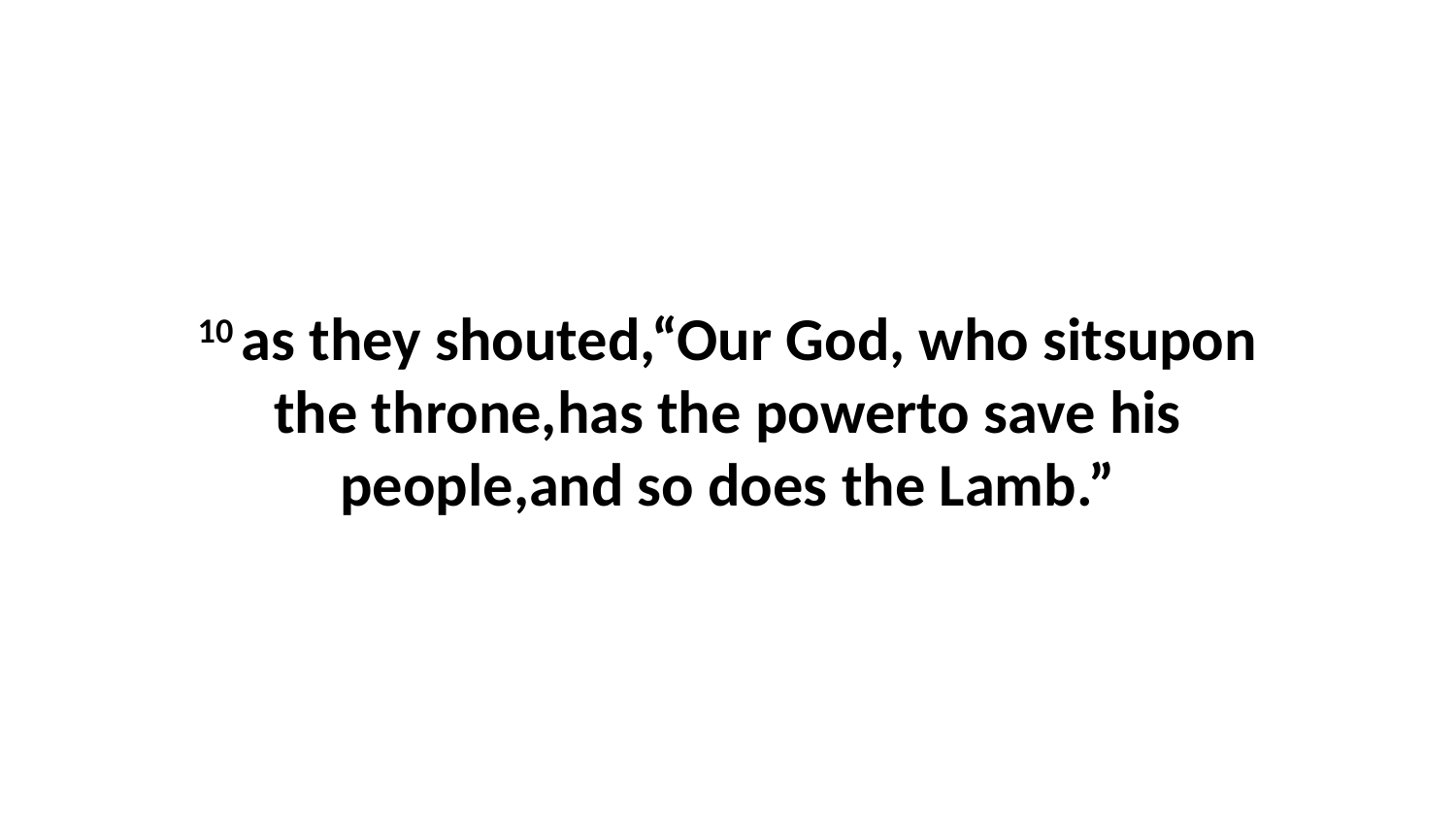

10 as they shouted,“Our God, who sitsupon the throne,has the powerto save his people,and so does the Lamb.”